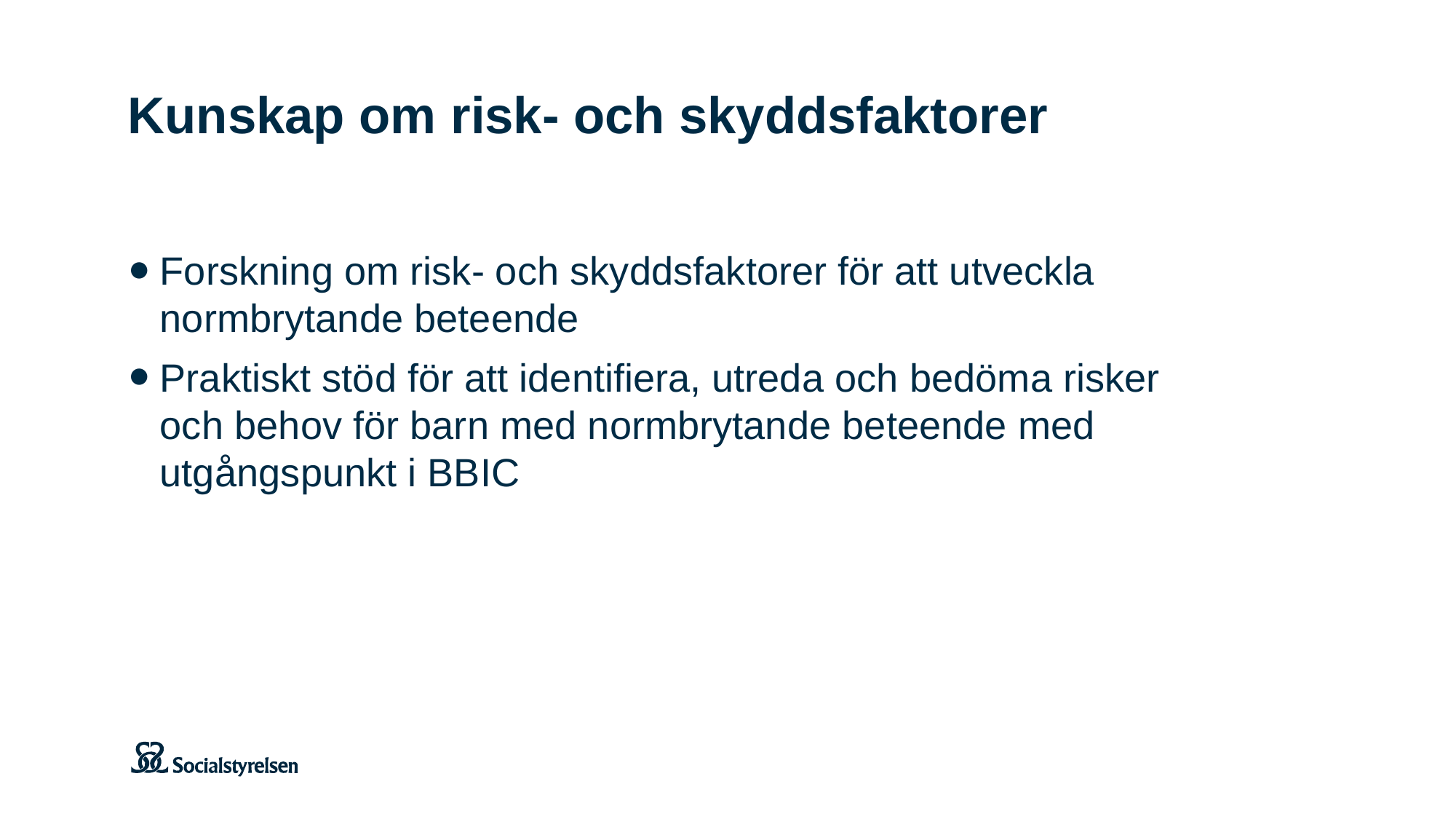

# Kunskap om risk- och skyddsfaktorer
Forskning om risk- och skyddsfaktorer för att utveckla normbrytande beteende
Praktiskt stöd för att identifiera, utreda och bedöma risker och behov för barn med normbrytande beteende med utgångspunkt i BBIC